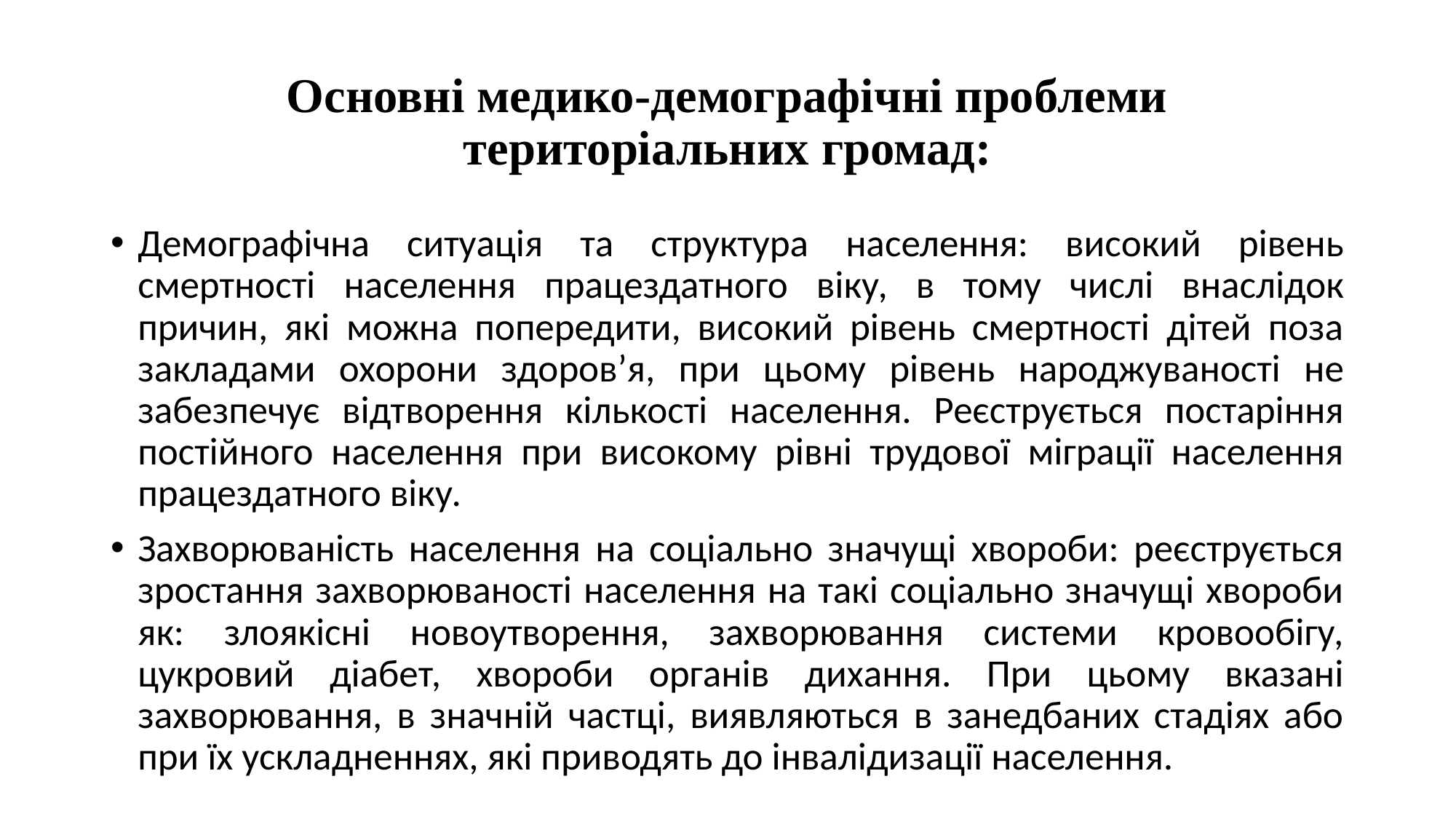

# Основні медико-демографічні проблеми територіальних громад:
Демографічна ситуація та структура населення: високий рівень смертності населення працездатного віку, в тому числі внаслідок причин, які можна попередити, високий рівень смертності дітей поза закладами охорони здоров’я, при цьому рівень народжуваності не забезпечує відтворення кількості населення. Реєструється постаріння постійного населення при високому рівні трудової міграції населення працездатного віку.
Захворюваність населення на соціально значущі хвороби: реєструється зростання захворюваності населення на такі соціально значущі хвороби як: злоякісні новоутворення, захворювання системи кровообігу, цукровий діабет, хвороби органів дихання. При цьому вказані захворювання, в значній частці, виявляються в занедбаних стадіях або при їх ускладненнях, які приводять до інвалідизації населення.